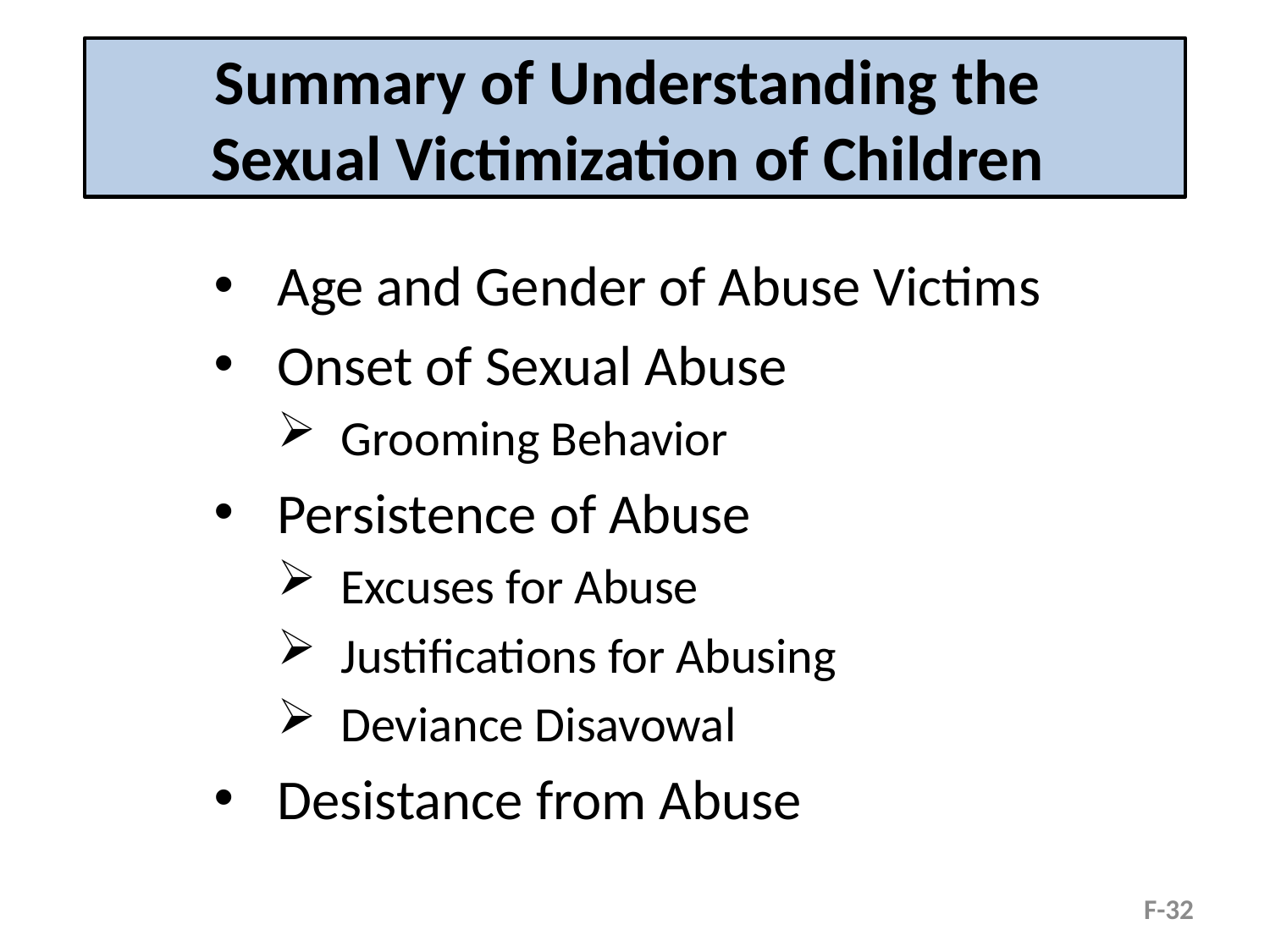

# Summary of Understanding the Sexual Victimization of Children
Age and Gender of Abuse Victims
Onset of Sexual Abuse
Grooming Behavior
Persistence of Abuse
Excuses for Abuse
Justifications for Abusing
Deviance Disavowal
Desistance from Abuse

F-32